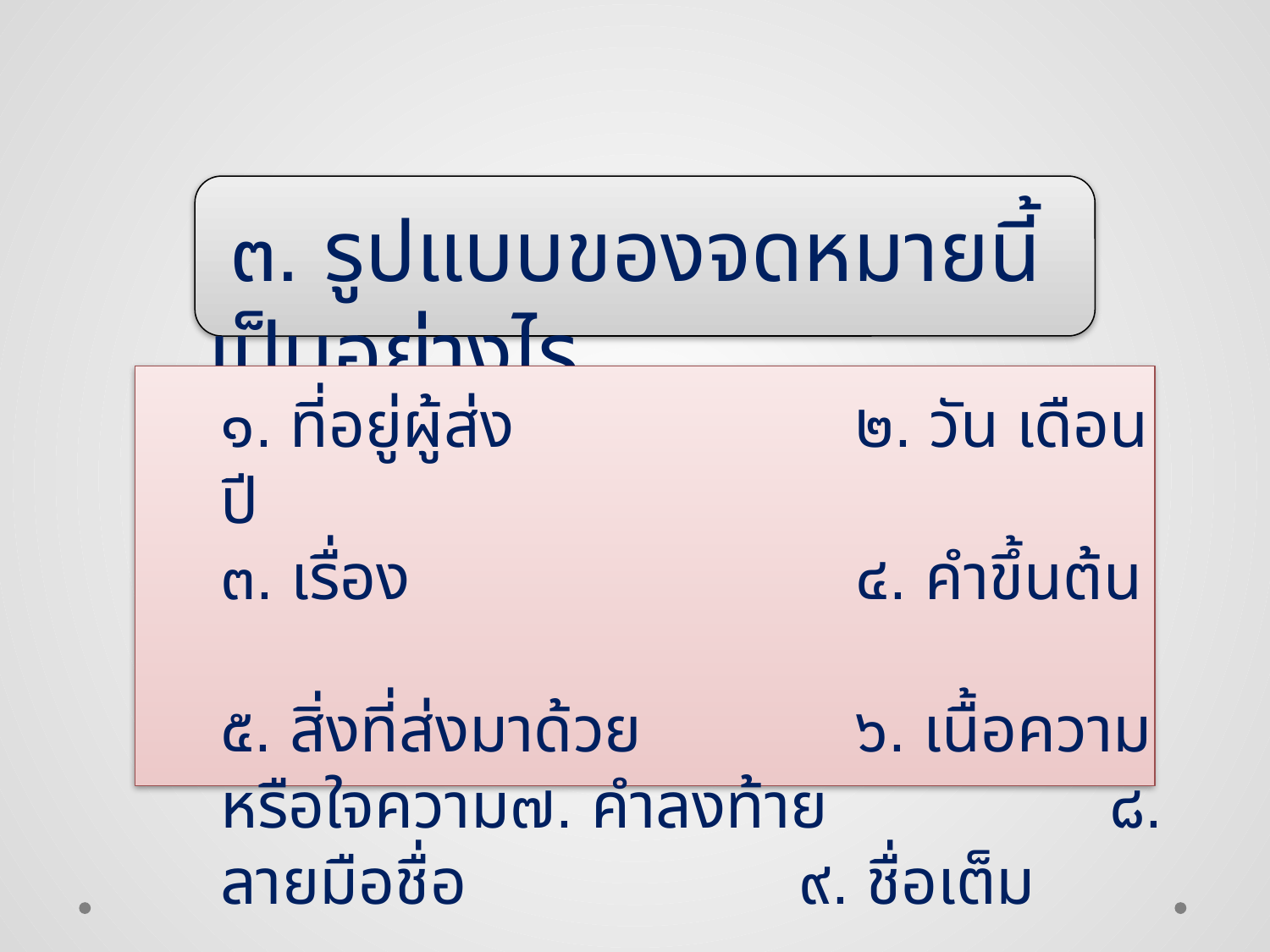

๓. รูปแบบของจดหมายนี้เป็นอย่างไร

๑. ที่อยู่ผู้ส่ง			๒. วัน เดือน ปี
๓. เรื่อง            		๔. คำขึ้นต้น
๕. สิ่งที่ส่งมาด้วย	       	๖. เนื้อความหรือใจความ๗. คำลงท้าย			๘. ลายมือชื่อ		            ๙. ชื่อเต็ม